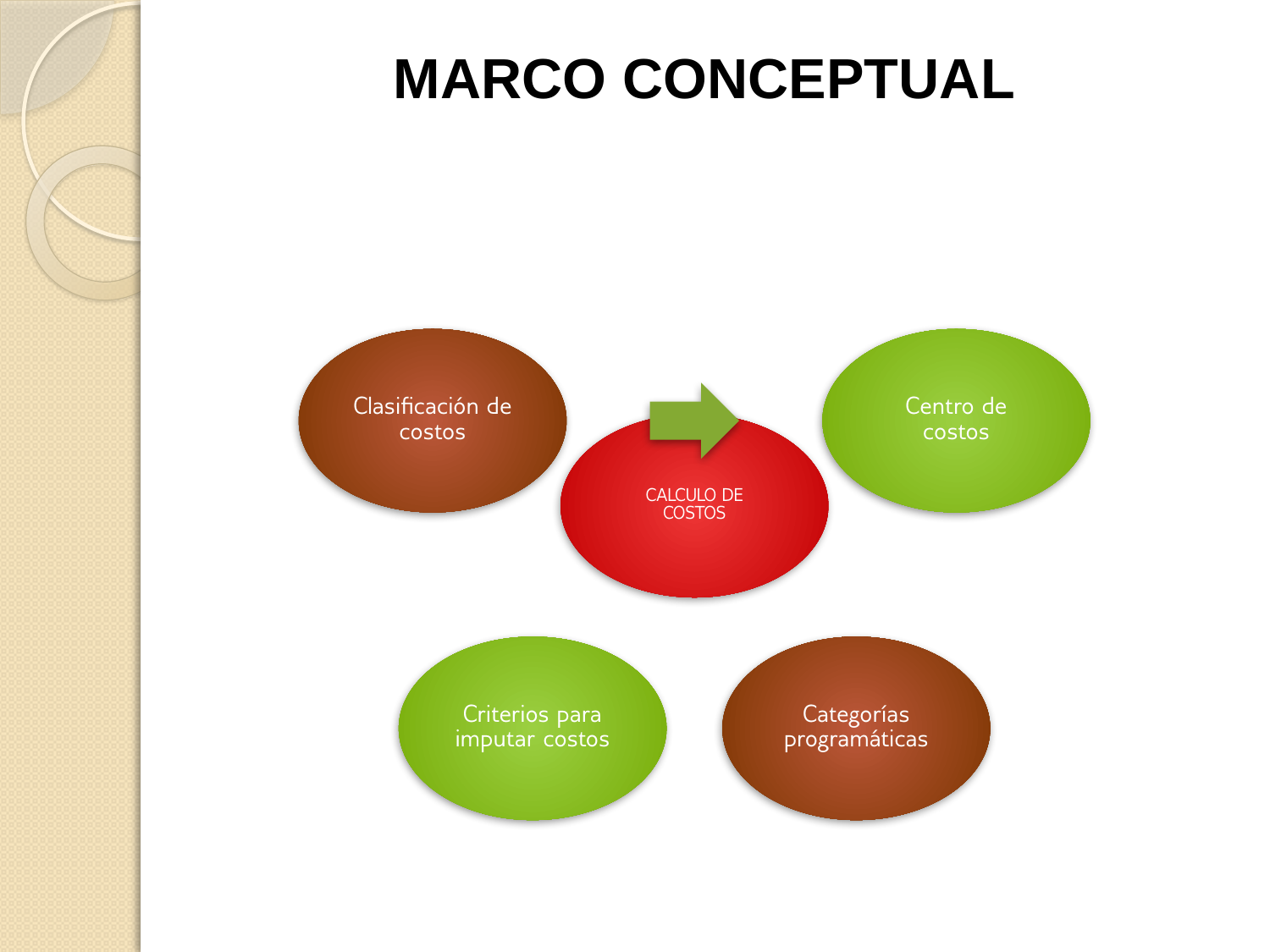

MARCO CONCEPTUAL
CALCULO DE COSTOS
Centro de costos
Categorías programáticas
Criterios para imputar costos
Clasificación de costos